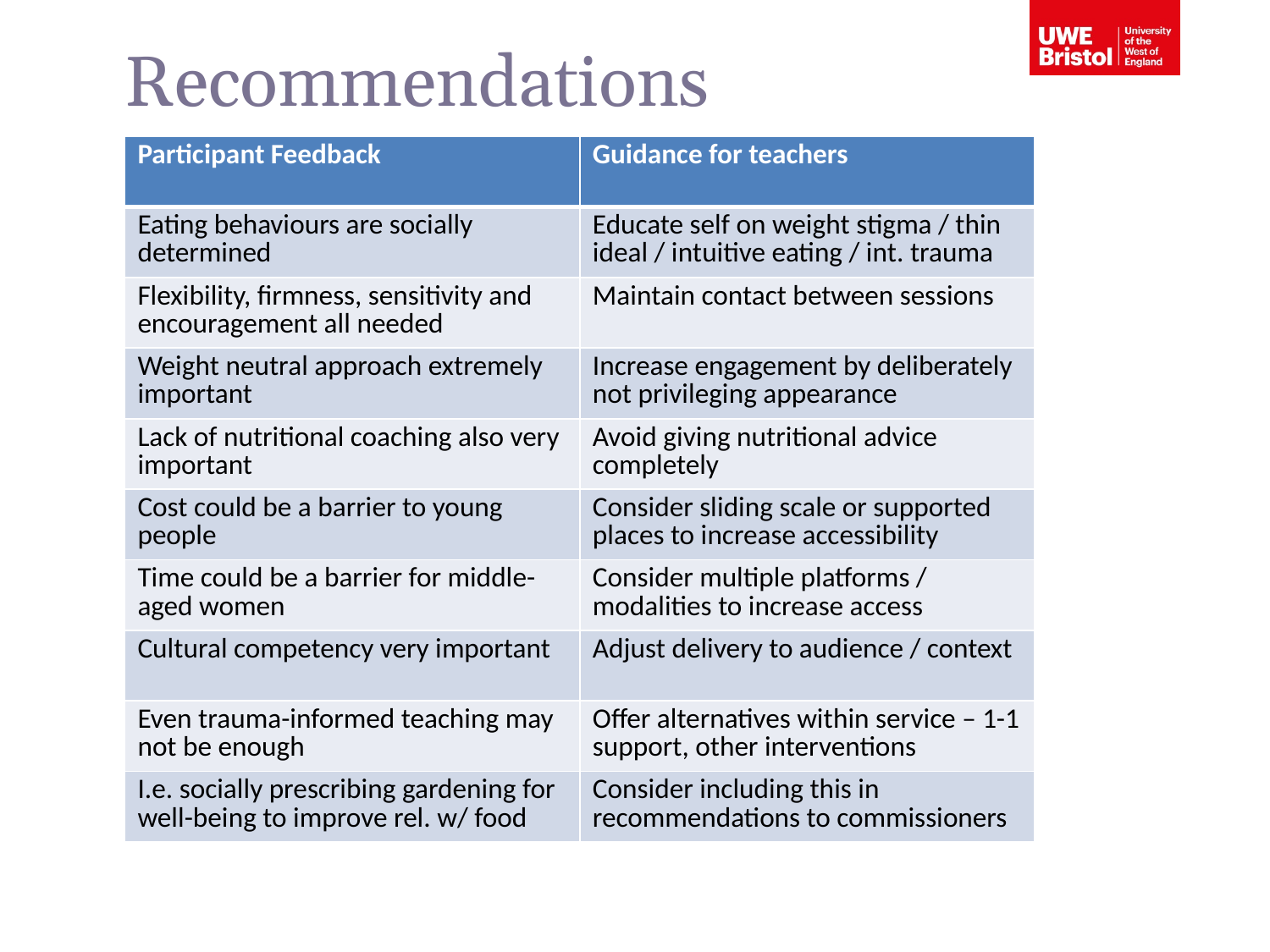

Recommendations
| Participant Feedback | Guidance for teachers |
| --- | --- |
| Eating behaviours are socially determined | Educate self on weight stigma / thin ideal / intuitive eating / int. trauma |
| Flexibility, firmness, sensitivity and encouragement all needed | Maintain contact between sessions |
| Weight neutral approach extremely important | Increase engagement by deliberately not privileging appearance |
| Lack of nutritional coaching also very important | Avoid giving nutritional advice completely |
| Cost could be a barrier to young people | Consider sliding scale or supported places to increase accessibility |
| Time could be a barrier for middle-aged women | Consider multiple platforms / modalities to increase access |
| Cultural competency very important | Adjust delivery to audience / context |
| Even trauma-informed teaching may not be enough | Offer alternatives within service – 1-1 support, other interventions |
| I.e. socially prescribing gardening for well-being to improve rel. w/ food | Consider including this in recommendations to commissioners |